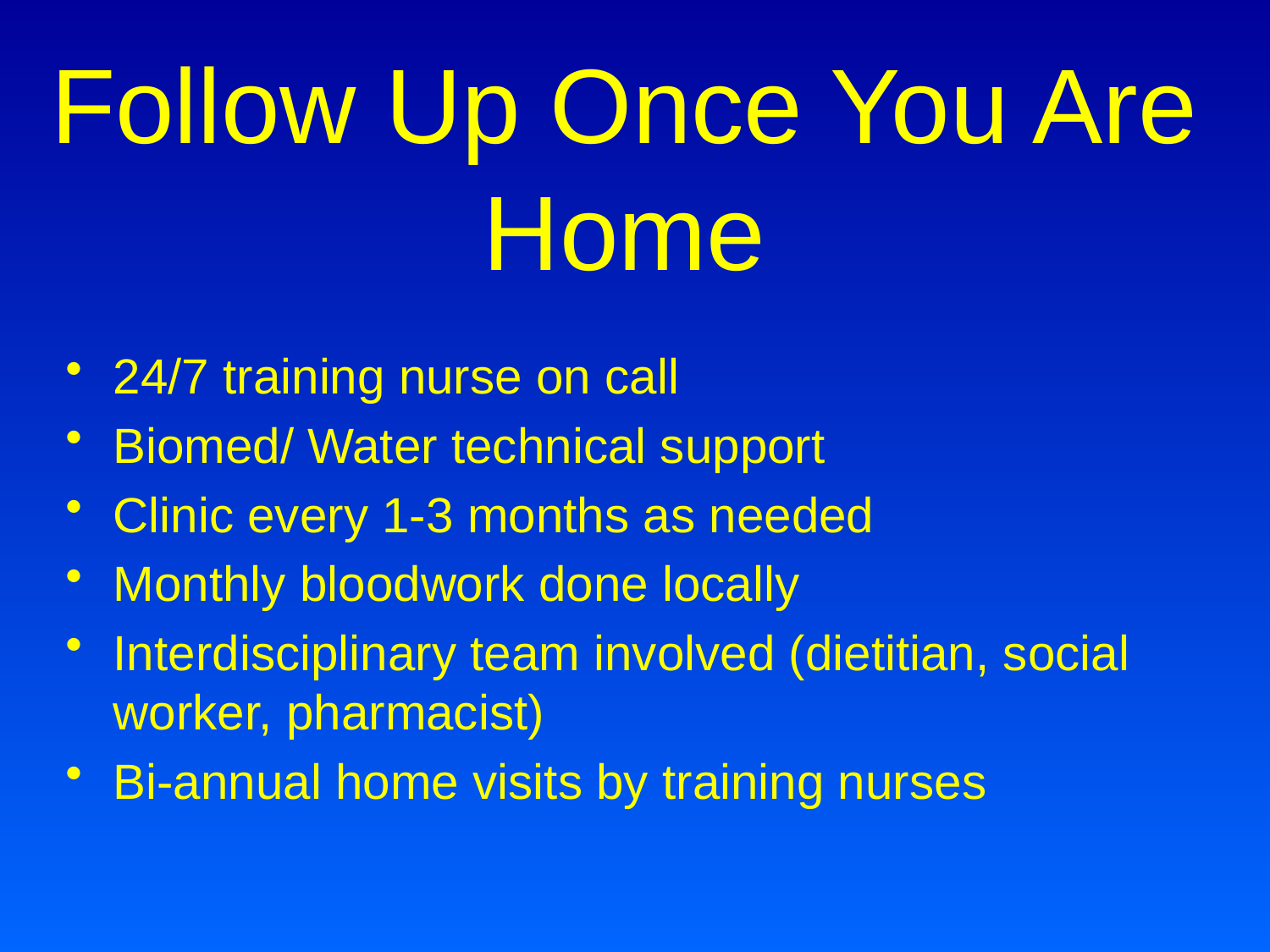

Follow Up Once You Are Home
24/7 training nurse on call
Biomed/ Water technical support
Clinic every 1-3 months as needed
Monthly bloodwork done locally
Interdisciplinary team involved (dietitian, social worker, pharmacist)
Bi-annual home visits by training nurses